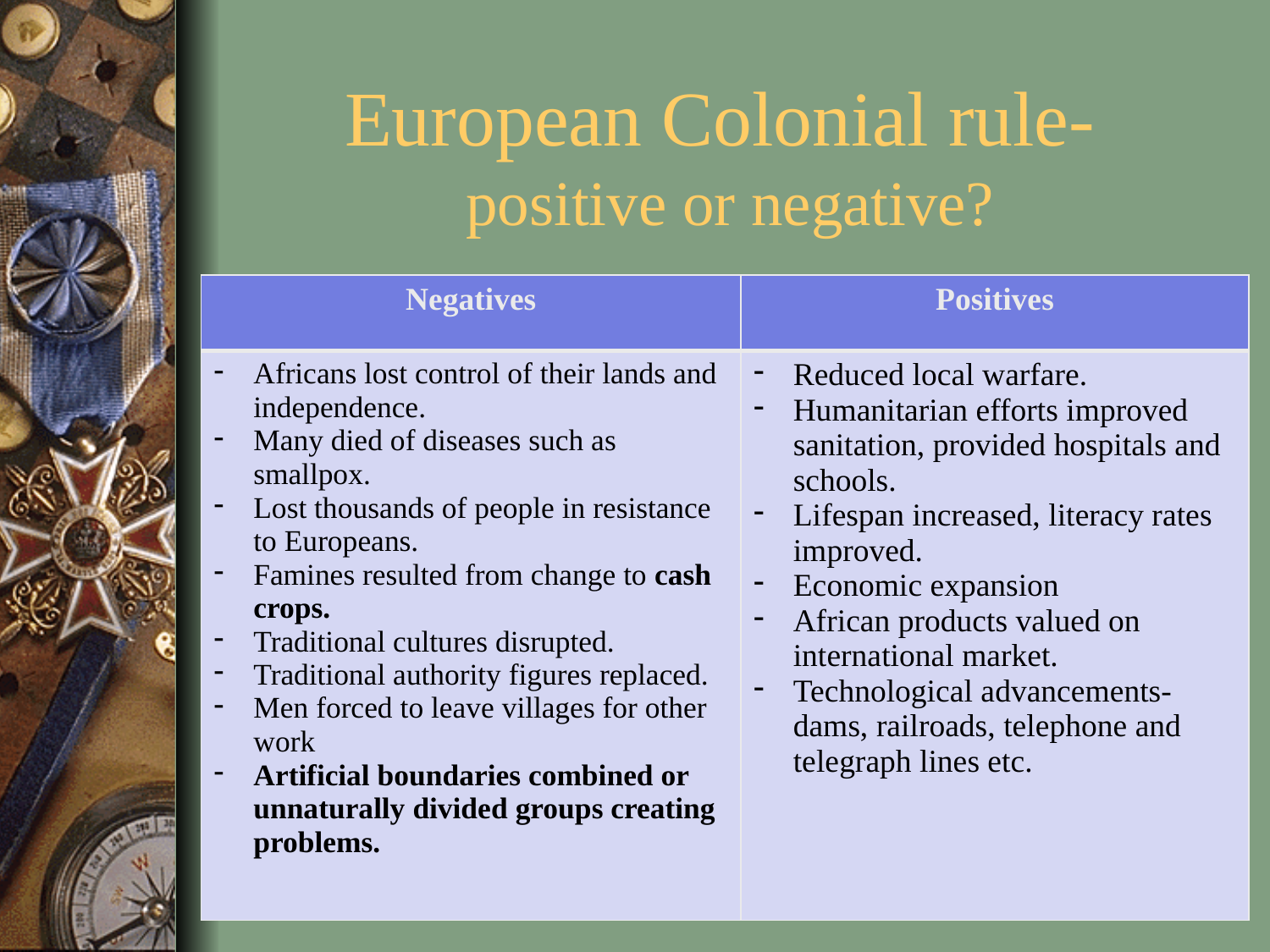

# European Colonial rule- positive or negative?
| Negatives | Positives |
| --- | --- |
| Africans lost control of their lands and independence. Many died of diseases such as smallpox. Lost thousands of people in resistance to Europeans. Famines resulted from change to cash crops. Traditional cultures disrupted. Traditional authority figures replaced. Men forced to leave villages for other work Artificial boundaries combined or unnaturally divided groups creating problems. | Reduced local warfare. Humanitarian efforts improved sanitation, provided hospitals and schools. Lifespan increased, literacy rates improved. Economic expansion African products valued on international market. Technological advancements- dams, railroads, telephone and telegraph lines etc. |